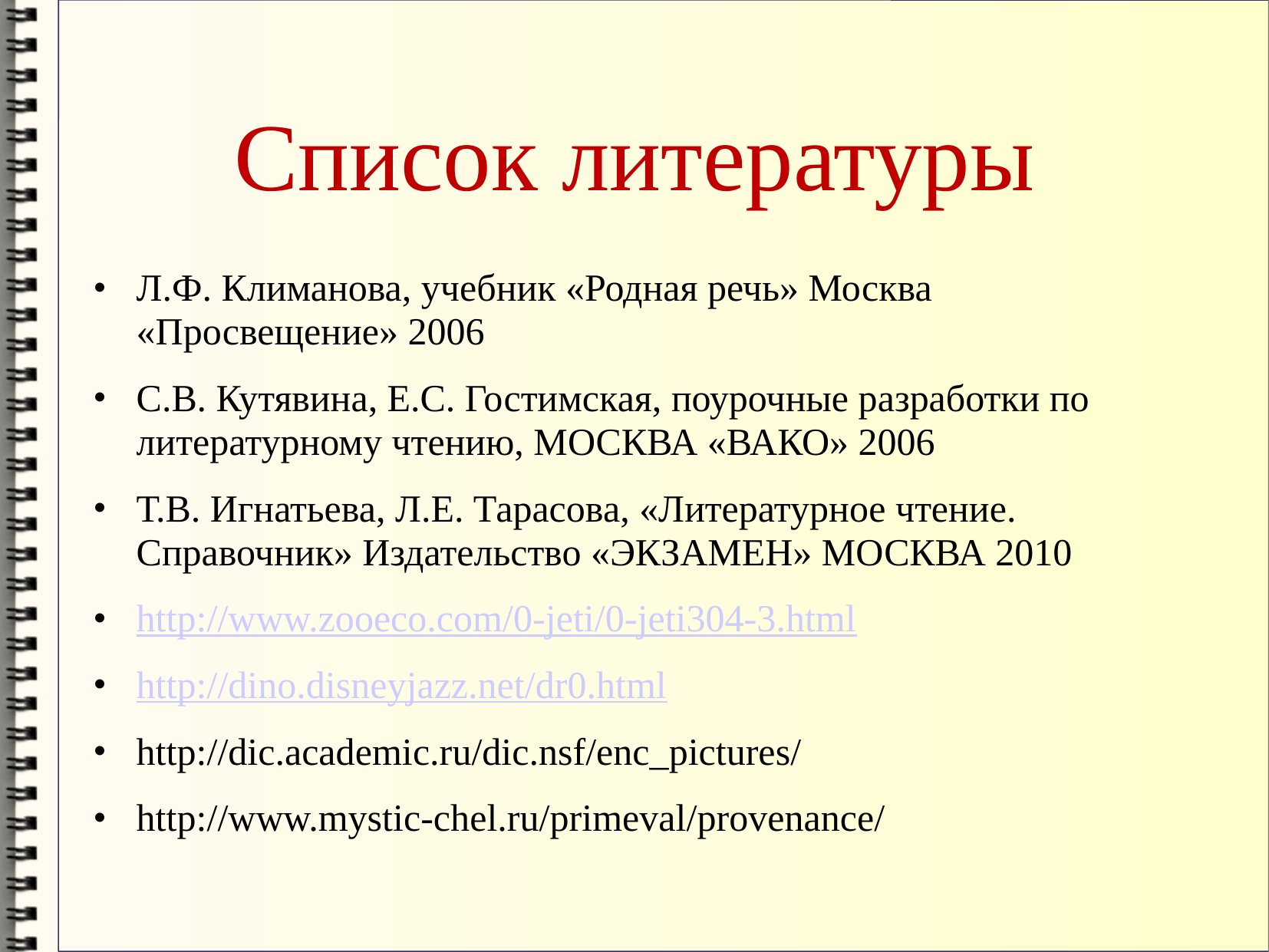

# Список литературы
Л.Ф. Климанова, учебник «Родная речь» Москва «Просвещение» 2006
С.В. Кутявина, Е.С. Гостимская, поурочные разработки по литературному чтению, МОСКВА «ВАКО» 2006
Т.В. Игнатьева, Л.Е. Тарасова, «Литературное чтение. Справочник» Издательство «ЭКЗАМЕН» МОСКВА 2010
http://www.zooeco.com/0-jeti/0-jeti304-3.html
http://dino.disneyjazz.net/dr0.html
http://dic.academic.ru/dic.nsf/enc_pictures/
http://www.mystic-chel.ru/primeval/provenance/